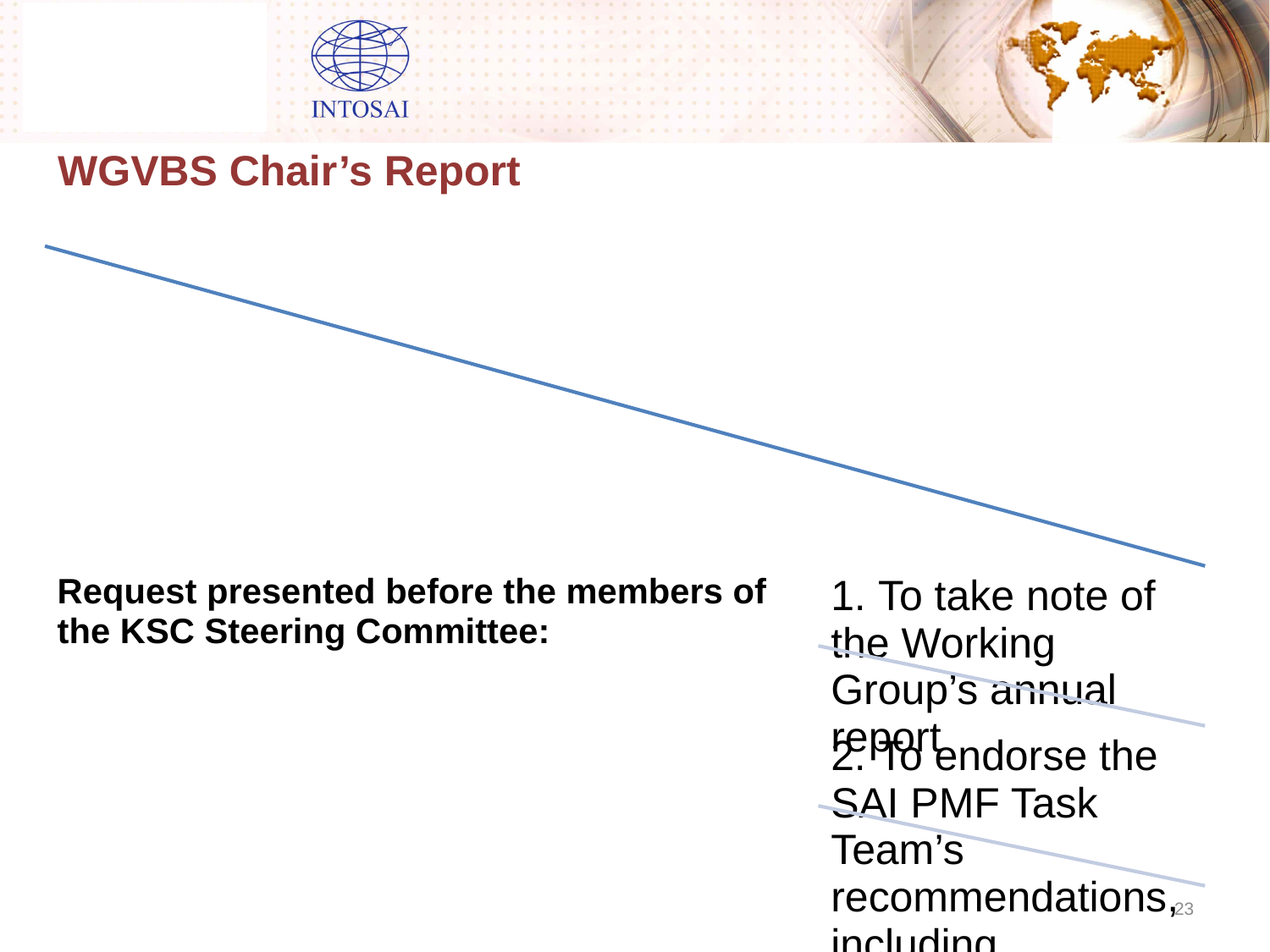

# WGVBS Chair’s Report
Request presented before the members of the KSC Steering Committee:
1. To take note of the Working Group’s annual report
23